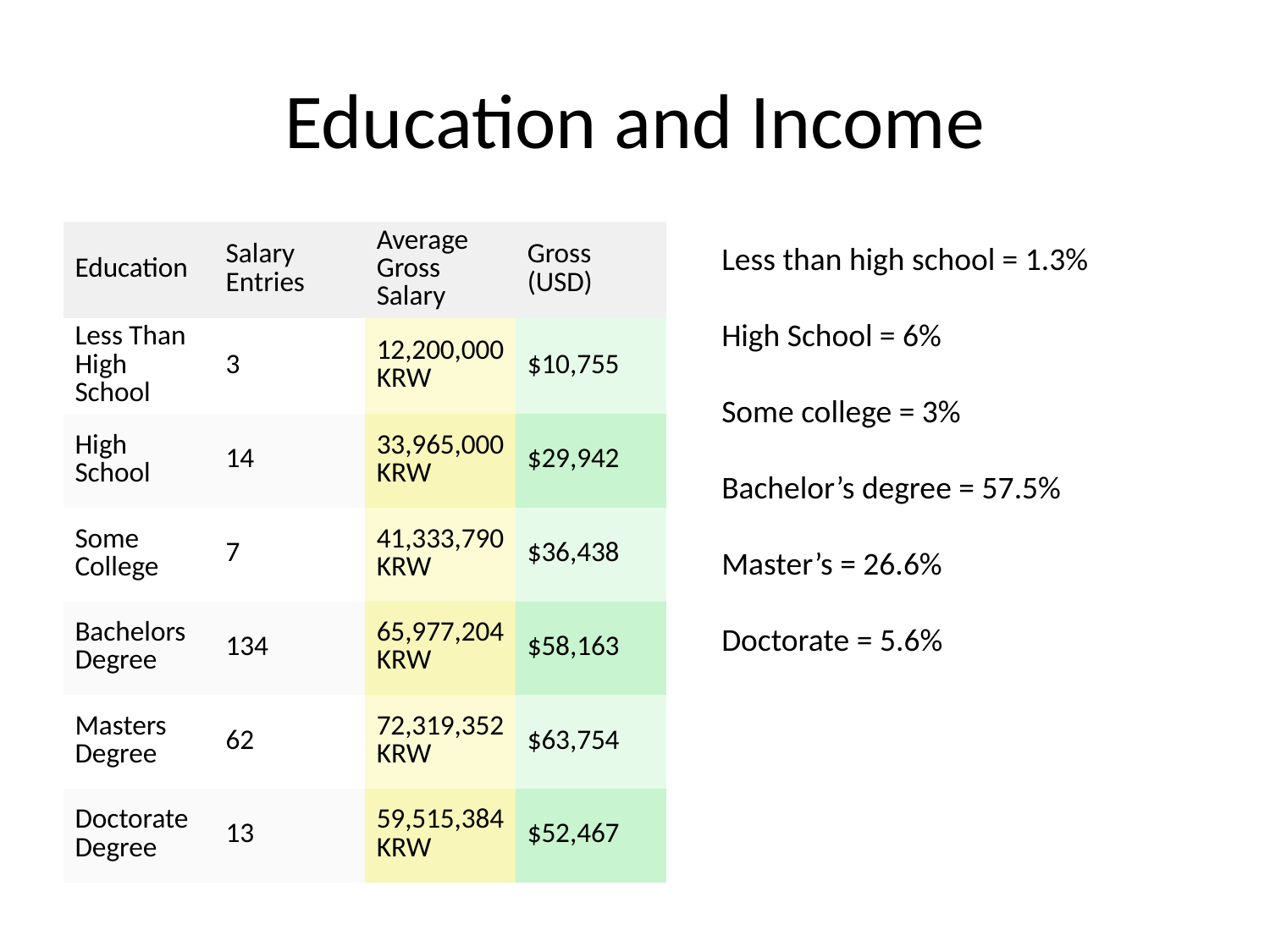

# Education and Income
| Education | Salary Entries | Average Gross Salary | Gross (USD) |
| --- | --- | --- | --- |
| Less Than High School | 3 | 12,200,000 KRW | $10,755 |
| High School | 14 | 33,965,000 KRW | $29,942 |
| Some College | 7 | 41,333,790 KRW | $36,438 |
| Bachelors Degree | 134 | 65,977,204 KRW | $58,163 |
| Masters Degree | 62 | 72,319,352 KRW | $63,754 |
| Doctorate Degree | 13 | 59,515,384 KRW | $52,467 |
Less than high school = 1.3%

High School = 6%

Some college = 3%

Bachelor’s degree = 57.5%

Master’s = 26.6%

Doctorate = 5.6%